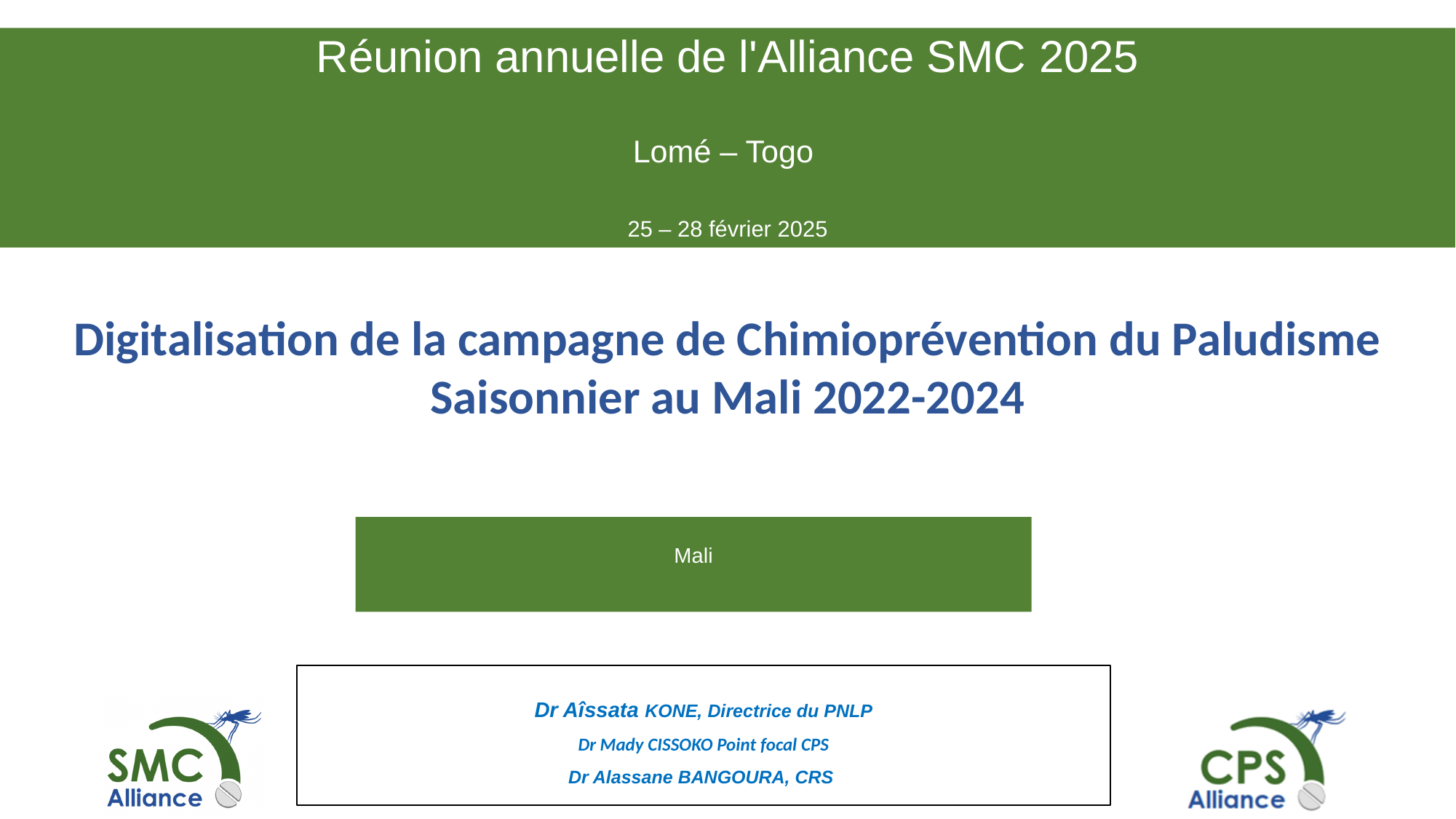

Réunion annuelle de l'Alliance SMC 2025
Lomé – Togo
25 – 28 février 2025
Digitalisation de la campagne de Chimioprévention du Paludisme Saisonnier au Mali 2022-2024
# Mali
Dr Aîssata KONE, Directrice du PNLP
Dr Mady CISSOKO Point focal CPS
Dr Alassane BANGOURA, CRS